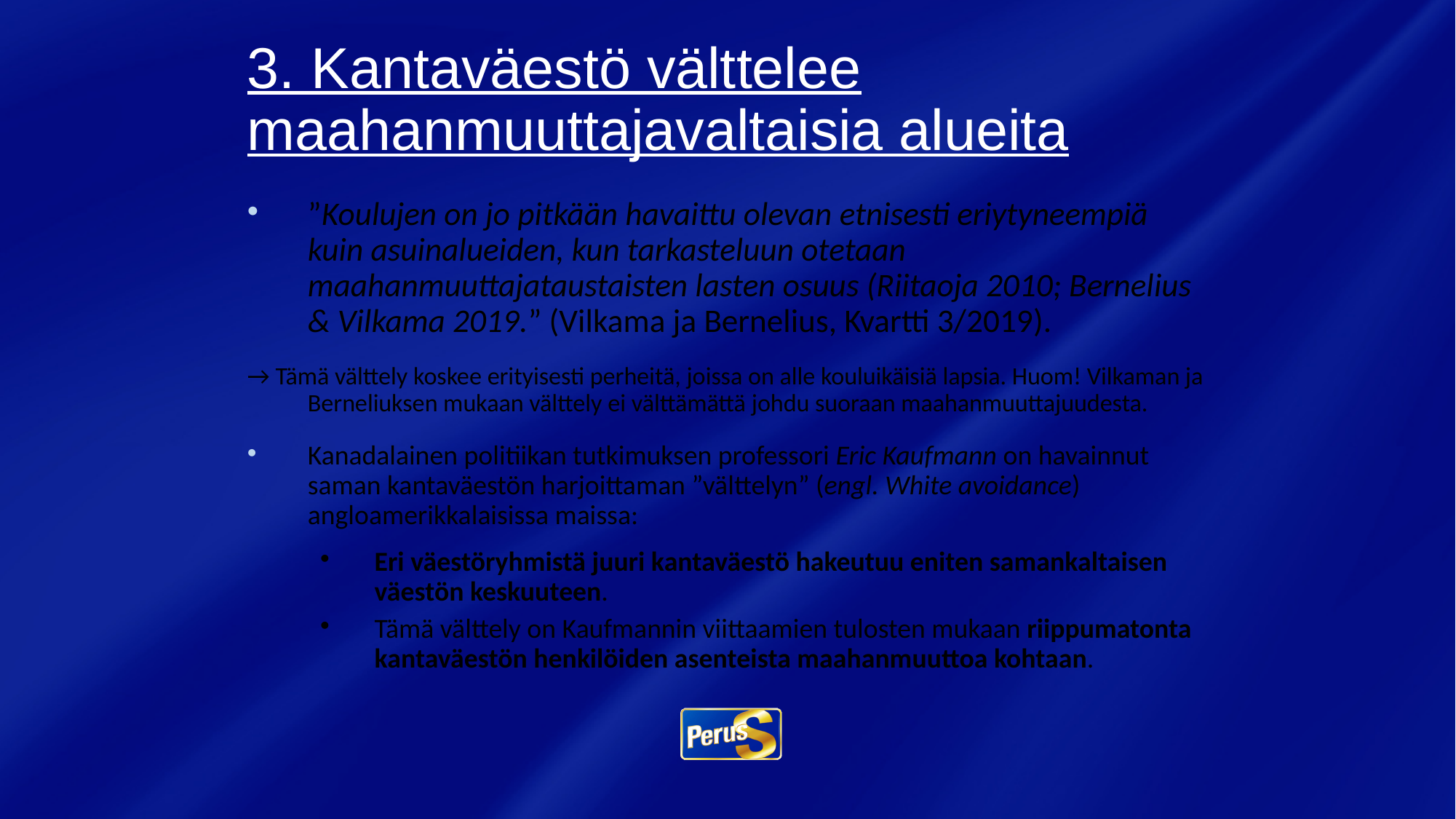

# 3. Kantaväestö välttelee maahanmuuttajavaltaisia alueita
”Koulujen on jo pitkään havaittu olevan etnisesti eriytyneempiä kuin asuinalueiden, kun tarkasteluun otetaan maahanmuuttajataustaisten lasten osuus (Riitaoja 2010; Bernelius & Vilkama 2019.” (Vilkama ja Bernelius, Kvartti 3/2019).
→ Tämä välttely koskee erityisesti perheitä, joissa on alle kouluikäisiä lapsia. Huom! Vilkaman ja Berneliuksen mukaan välttely ei välttämättä johdu suoraan maahanmuuttajuudesta.
Kanadalainen politiikan tutkimuksen professori Eric Kaufmann on havainnut saman kantaväestön harjoittaman ”välttelyn” (engl. White avoidance) angloamerikkalaisissa maissa:
Eri väestöryhmistä juuri kantaväestö hakeutuu eniten samankaltaisen väestön keskuuteen.
Tämä välttely on Kaufmannin viittaamien tulosten mukaan riippumatonta kantaväestön henkilöiden asenteista maahanmuuttoa kohtaan.